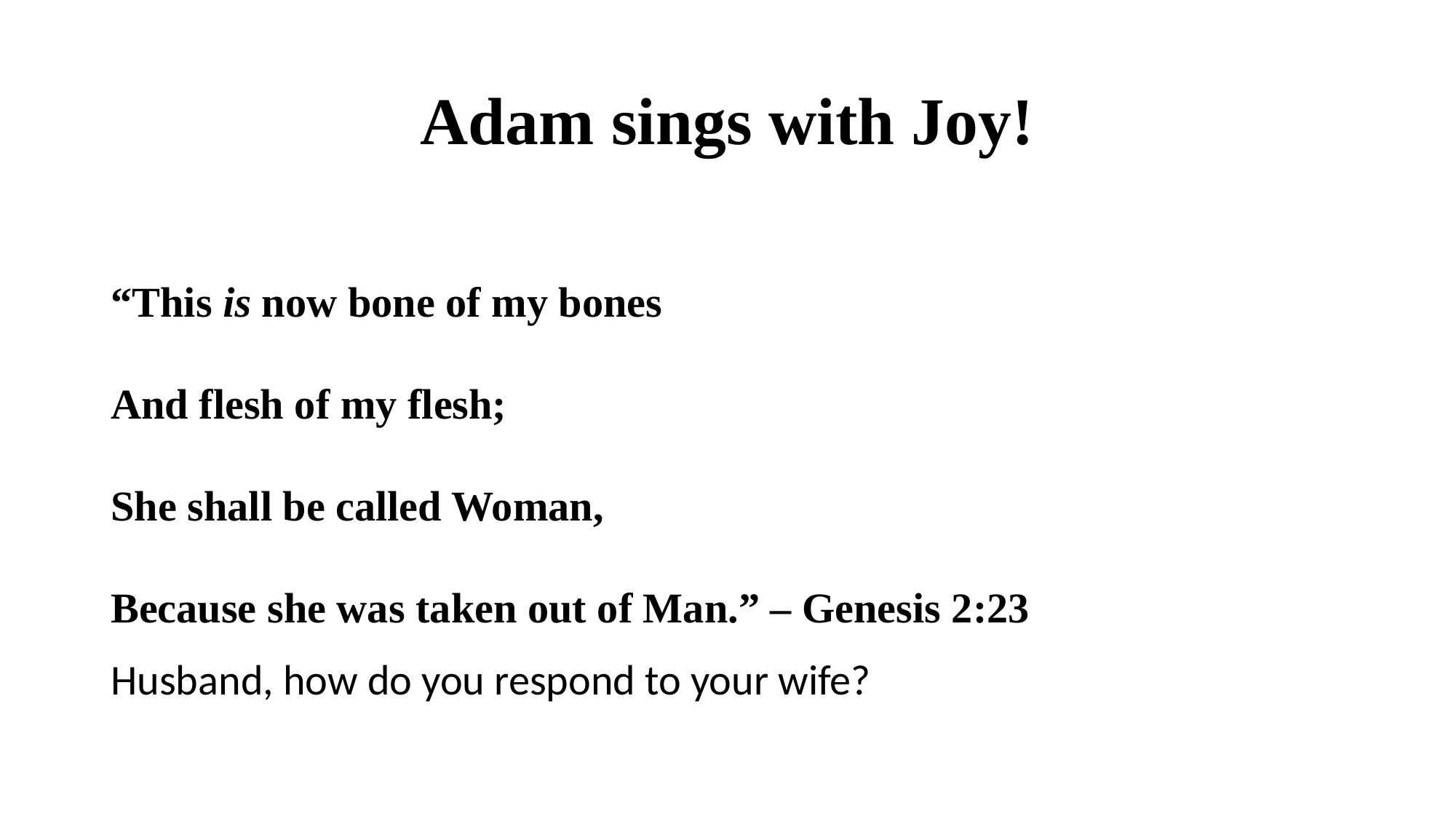

# Adam sings with Joy!
“This is now bone of my bones
And flesh of my flesh;
She shall be called Woman,
Because she was taken out of Man.” – Genesis 2:23
Husband, how do you respond to your wife?